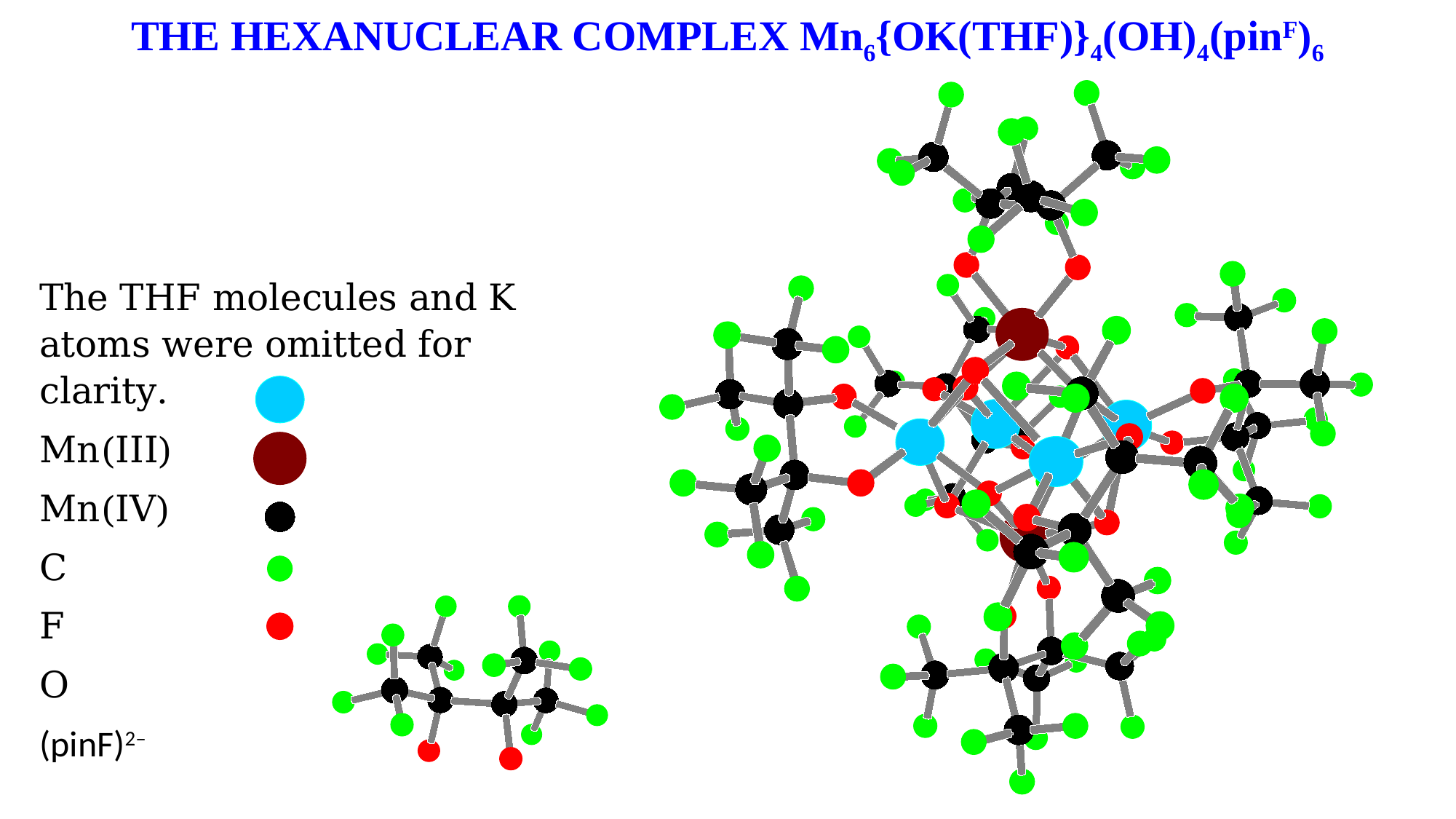

THE HEXANUCLEAR COMPLEX Mn6{OK(THF)}4(OH)4(pinF)6

The THF molecules and K atoms were omitted for clarity.
Mn(III)
Mn(IV)
C
F
O
(pinF)2‒